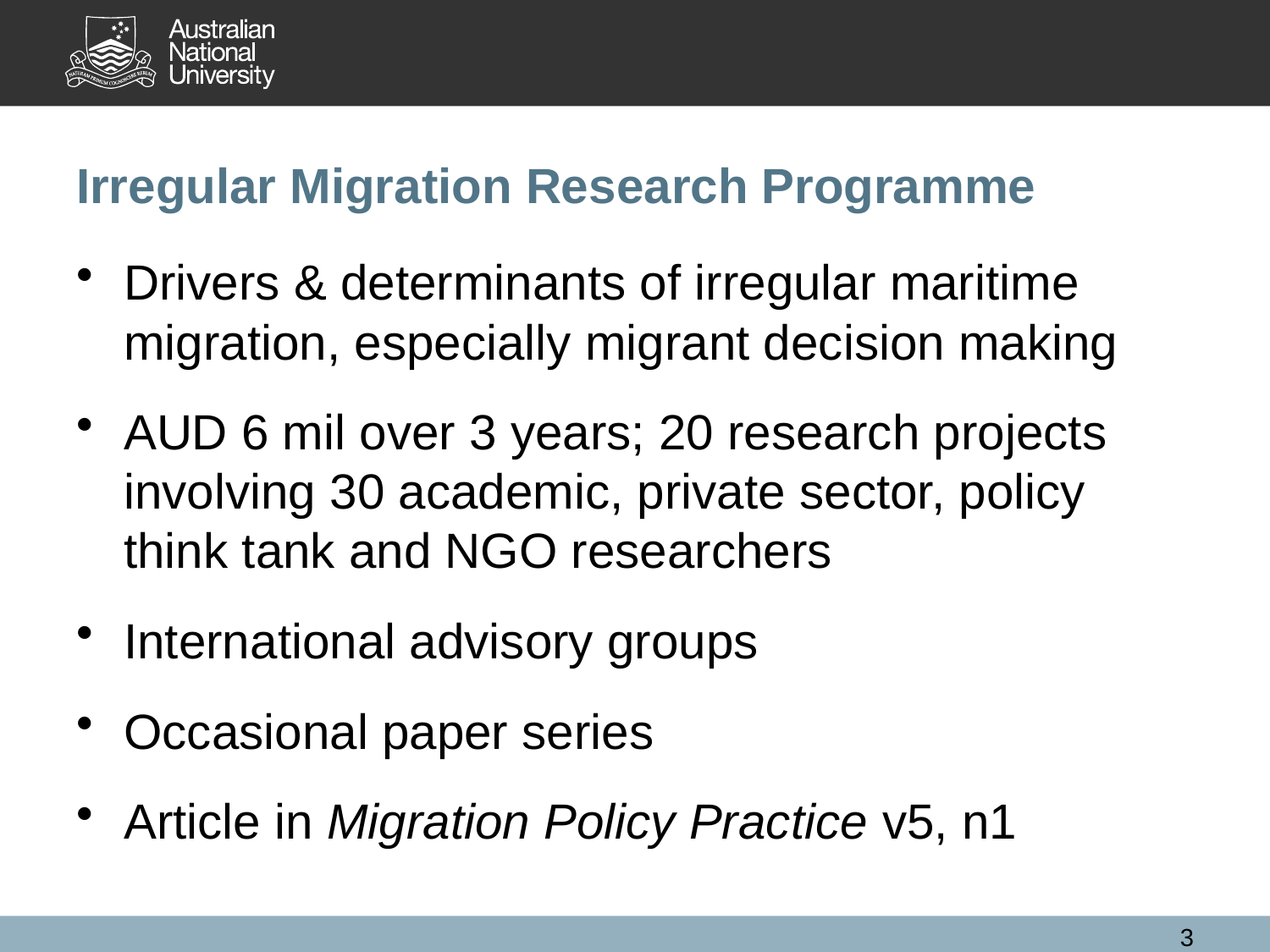

# Irregular Migration Research Programme
Drivers & determinants of irregular maritime migration, especially migrant decision making
AUD 6 mil over 3 years; 20 research projects involving 30 academic, private sector, policy think tank and NGO researchers
International advisory groups
Occasional paper series
Article in Migration Policy Practice v5, n1
3